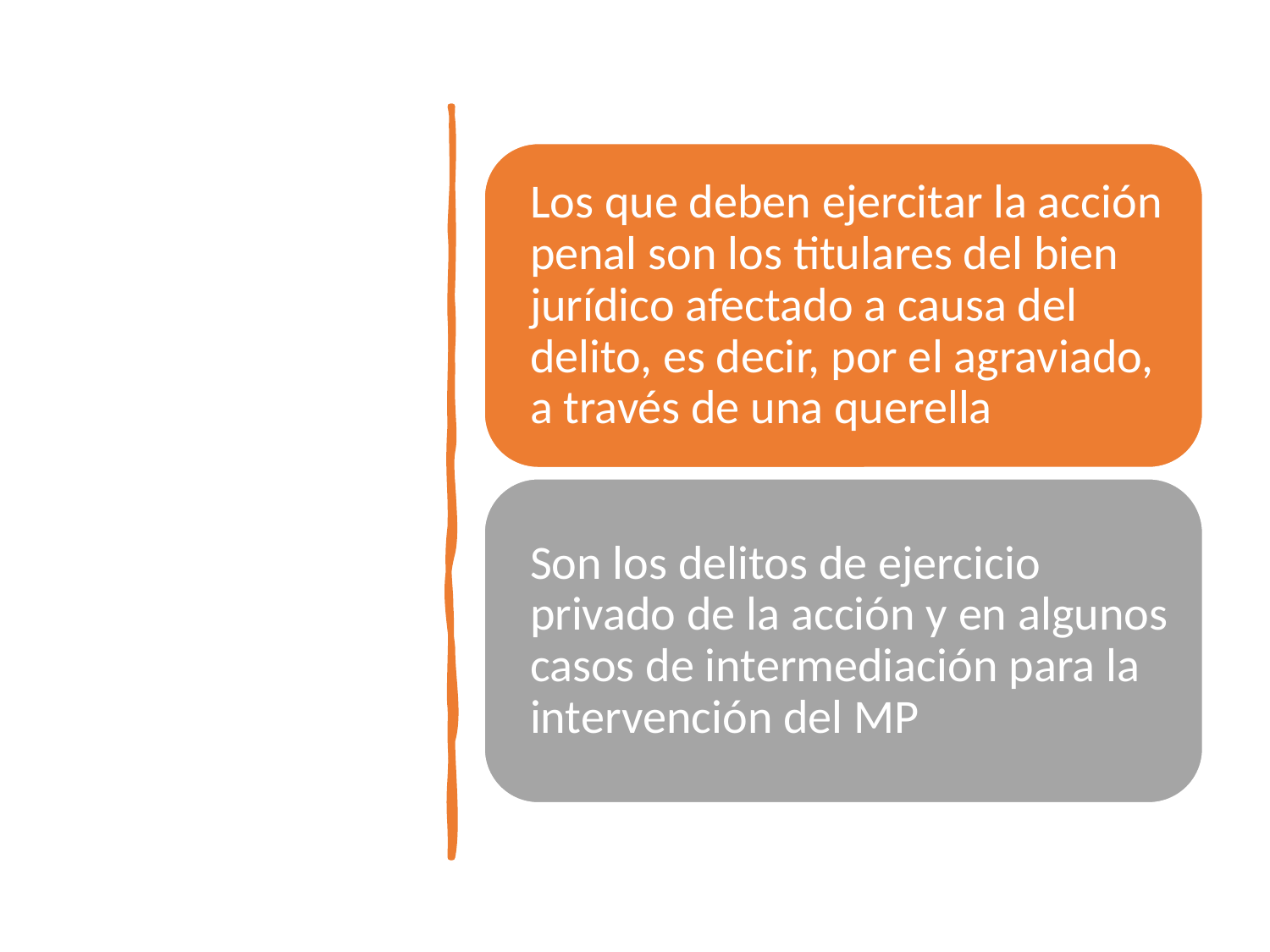

Los que deben ejercitar la acción penal son los titulares del bien jurídico afectado a causa del delito, es decir, por el agraviado, a través de una querella
Son los delitos de ejercicio privado de la acción y en algunos casos de intermediación para la intervención del MP